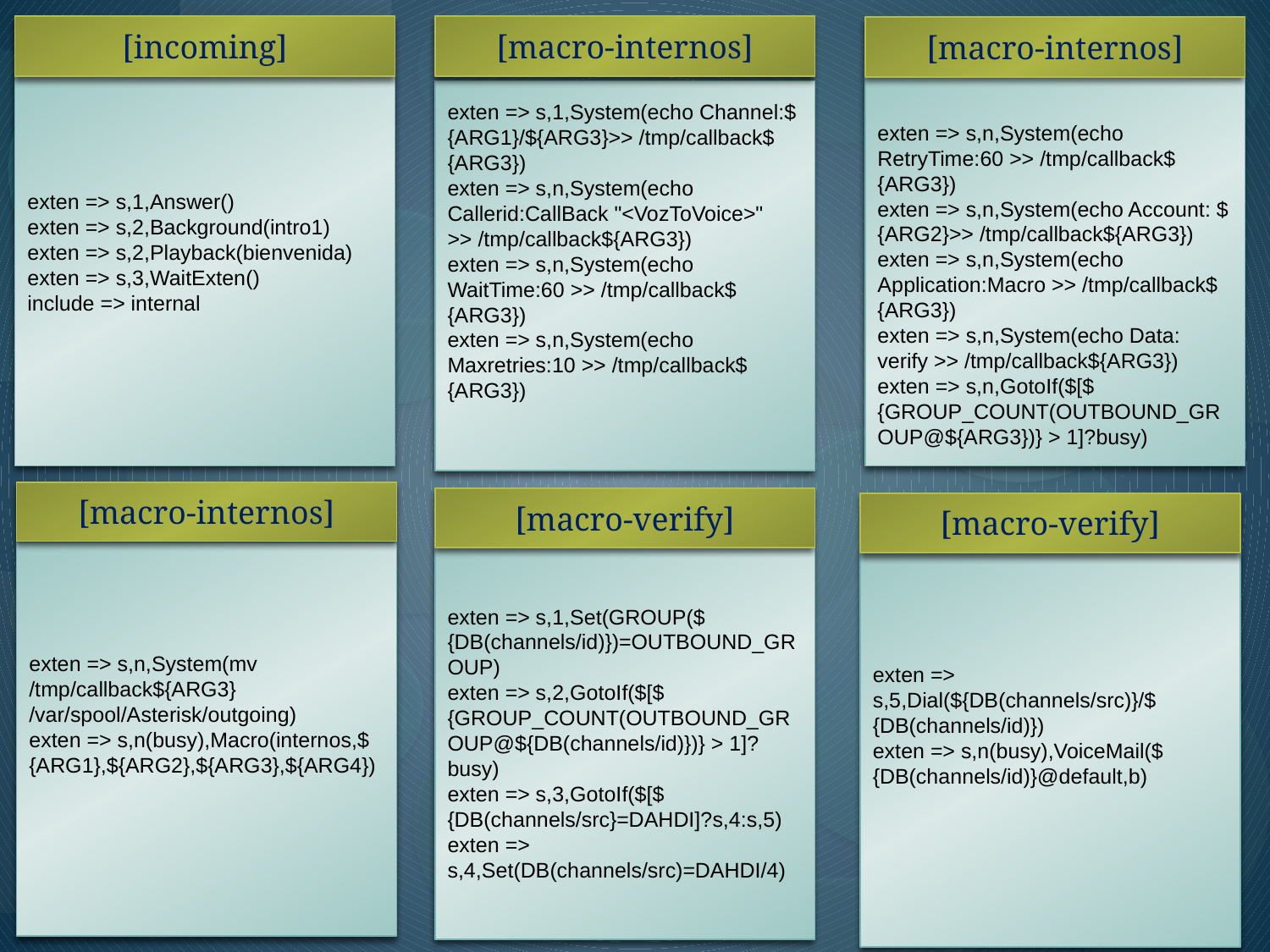

[incoming]

[macro-internos]

[macro-internos]

exten => s,1,Answer()
exten => s,2,Background(intro1)
exten => s,2,Playback(bienvenida)
exten => s,3,WaitExten()
include => internal

exten => s,n,System(echo
RetryTime:60 >> /tmp/callback${ARG3})
exten => s,n,System(echo Account: ${ARG2}>> /tmp/callback${ARG3})
exten => s,n,System(echo Application:Macro >> /tmp/callback${ARG3})
exten => s,n,System(echo Data: verify >> /tmp/callback${ARG3})
exten => s,n,GotoIf($[${GROUP_COUNT(OUTBOUND_GROUP@${ARG3})} > 1]?busy)
exten => s,1,System(echo Channel:${ARG1}/${ARG3}>> /tmp/callback${ARG3})
exten => s,n,System(echo Callerid:CallBack "<VozToVoice>" >> /tmp/callback${ARG3})
exten => s,n,System(echo WaitTime:60 >> /tmp/callback${ARG3})
exten => s,n,System(echo Maxretries:10 >> /tmp/callback${ARG3})

[macro-internos]

[macro-verify]

[macro-verify]
exten => s,n,System(mv /tmp/callback${ARG3} /var/spool/Asterisk/outgoing)
exten => s,n(busy),Macro(internos,${ARG1},${ARG2},${ARG3},${ARG4})

exten => s,1,Set(GROUP(${DB(channels/id)})=OUTBOUND_GROUP)
exten => s,2,GotoIf($[${GROUP_COUNT(OUTBOUND_GROUP@${DB(channels/id)})} > 1]?busy)
exten => s,3,GotoIf($[${DB(channels/src}=DAHDI]?s,4:s,5)
exten => s,4,Set(DB(channels/src)=DAHDI/4)

exten => s,5,Dial(${DB(channels/src)}/${DB(channels/id)})
exten => s,n(busy),VoiceMail(${DB(channels/id)}@default,b)